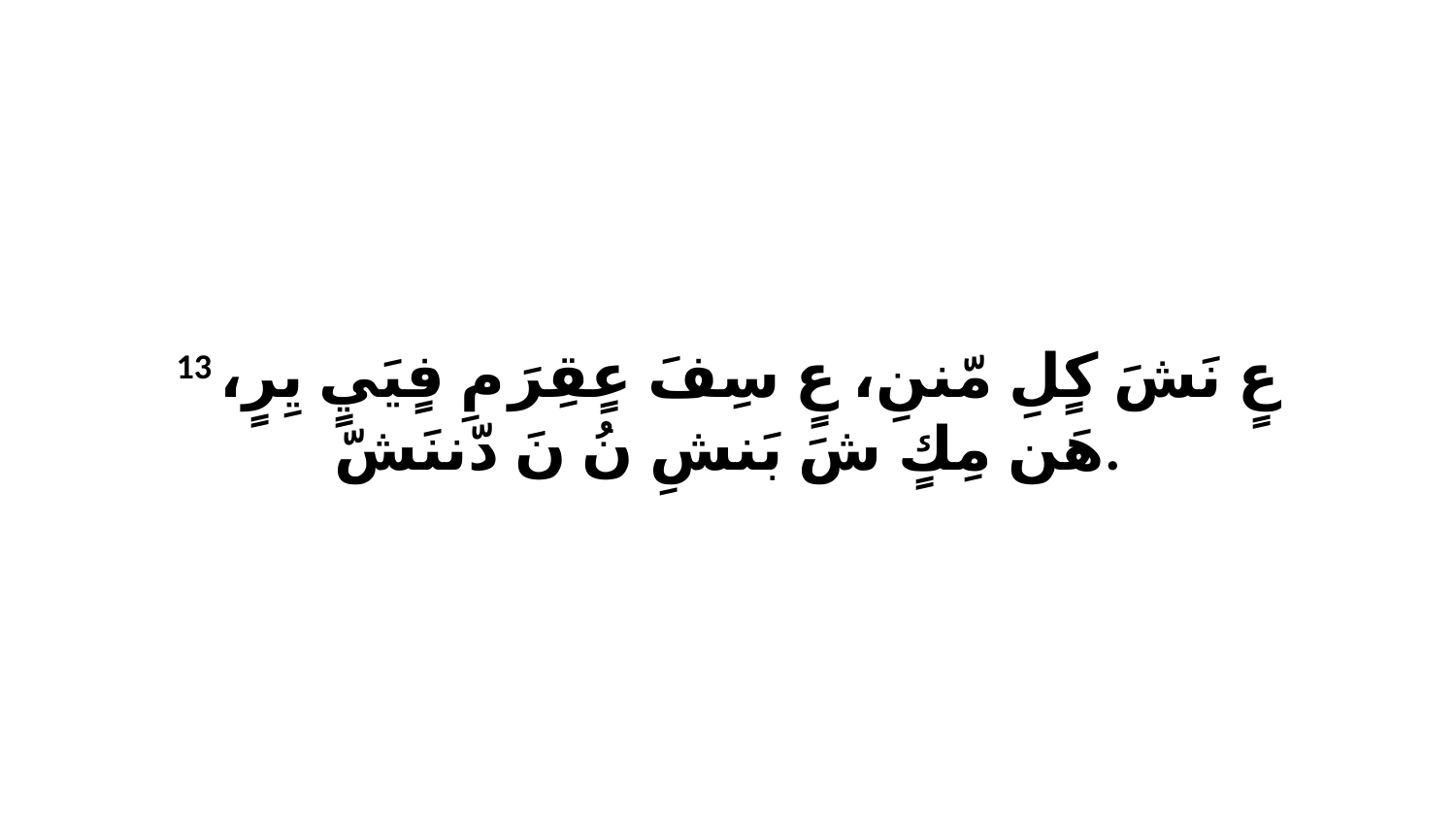

13 عٍ نَشَ كٍلِ مّننِ، عٍ سِفَ عٍقِرَ مِ فٍيَيٍ يِرٍ، هَن مِكٍ شَ بَنشِ نُ نَ دّننَشّ.